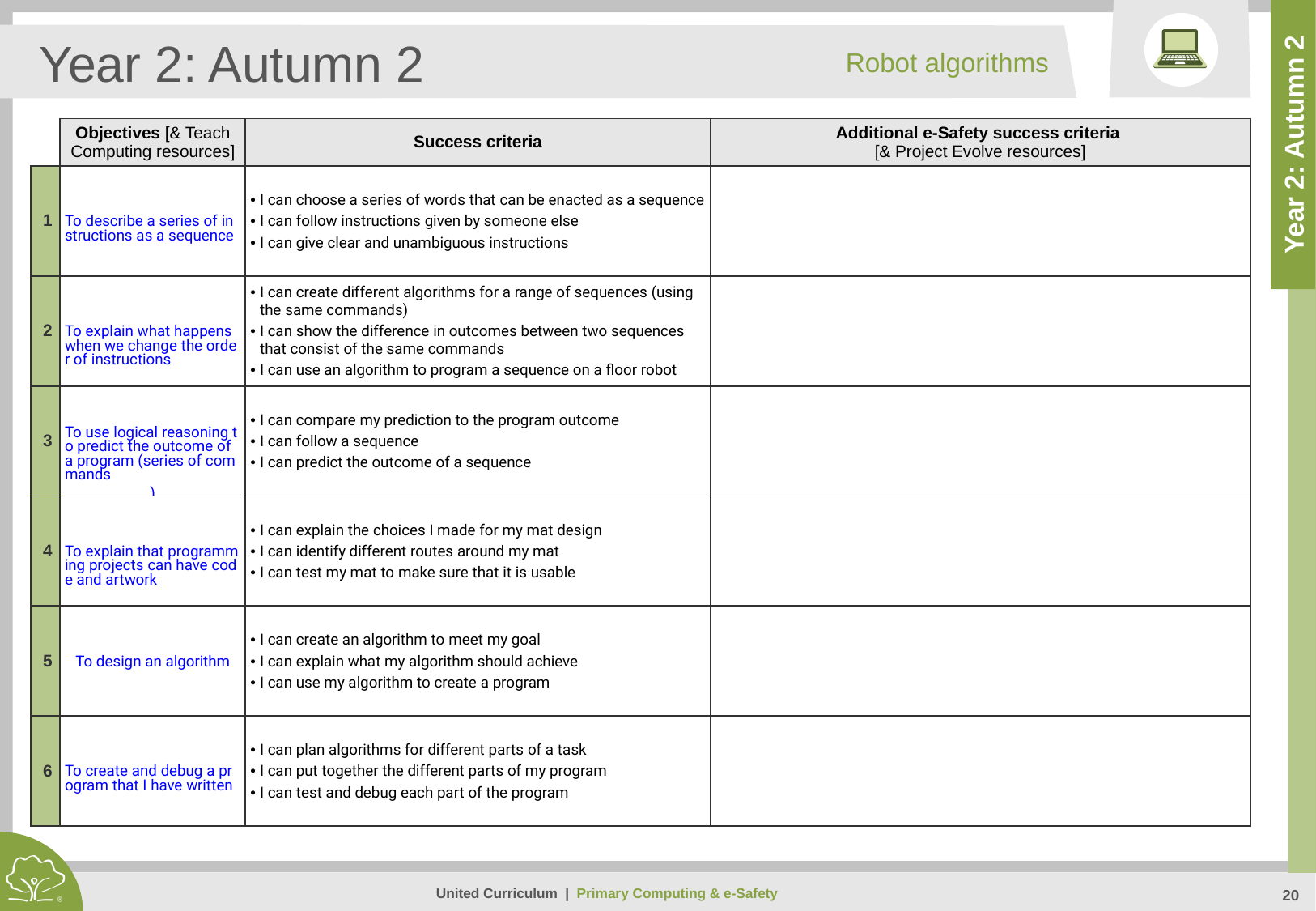

Robot algorithms
Year 2: Autumn 2
|  | Objectives [& Teach Computing resources] | Success criteria | Additional e-Safety success criteria [& Project Evolve resources] |
| --- | --- | --- | --- |
| 1 | To describe a series of instructions as a sequence | I can choose a series of words that can be enacted as a sequence I can follow instructions given by someone else I can give clear and unambiguous instructions |  |
| 2 | To explain what happens when we change the order of instructions | I can create different algorithms for a range of sequences (using the same commands) I can show the difference in outcomes between two sequences that consist of the same commands I can use an algorithm to program a sequence on a floor robot |  |
| 3 | To use logical reasoning to predict the outcome of a program (series of commands) | I can compare my prediction to the program outcome I can follow a sequence I can predict the outcome of a sequence |  |
| 4 | To explain that programming projects can have code and artwork | I can explain the choices I made for my mat design I can identify different routes around my mat I can test my mat to make sure that it is usable |  |
| 5 | To design an algorithm | I can create an algorithm to meet my goal I can explain what my algorithm should achieve I can use my algorithm to create a program |  |
| 6 | To create and debug a program that I have written | I can plan algorithms for different parts of a task I can put together the different parts of my program I can test and debug each part of the program |  |
Year 2: Autumn 2